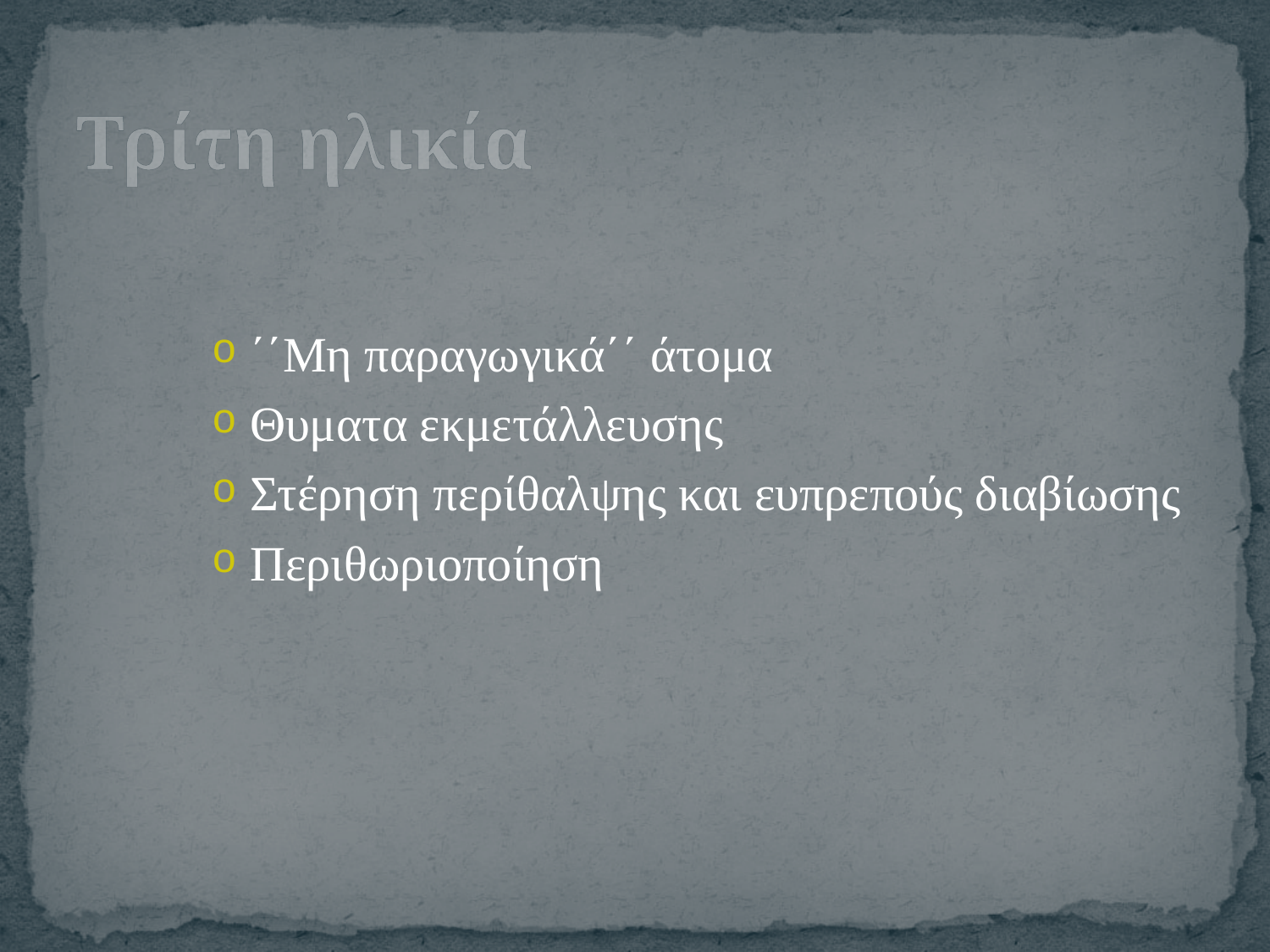

# Τρίτη ηλικία
΄΄Μη παραγωγικά΄΄ άτομα
Θυματα εκμετάλλευσης
Στέρηση περίθαλψης και ευπρεπούς διαβίωσης
Περιθωριοποίηση